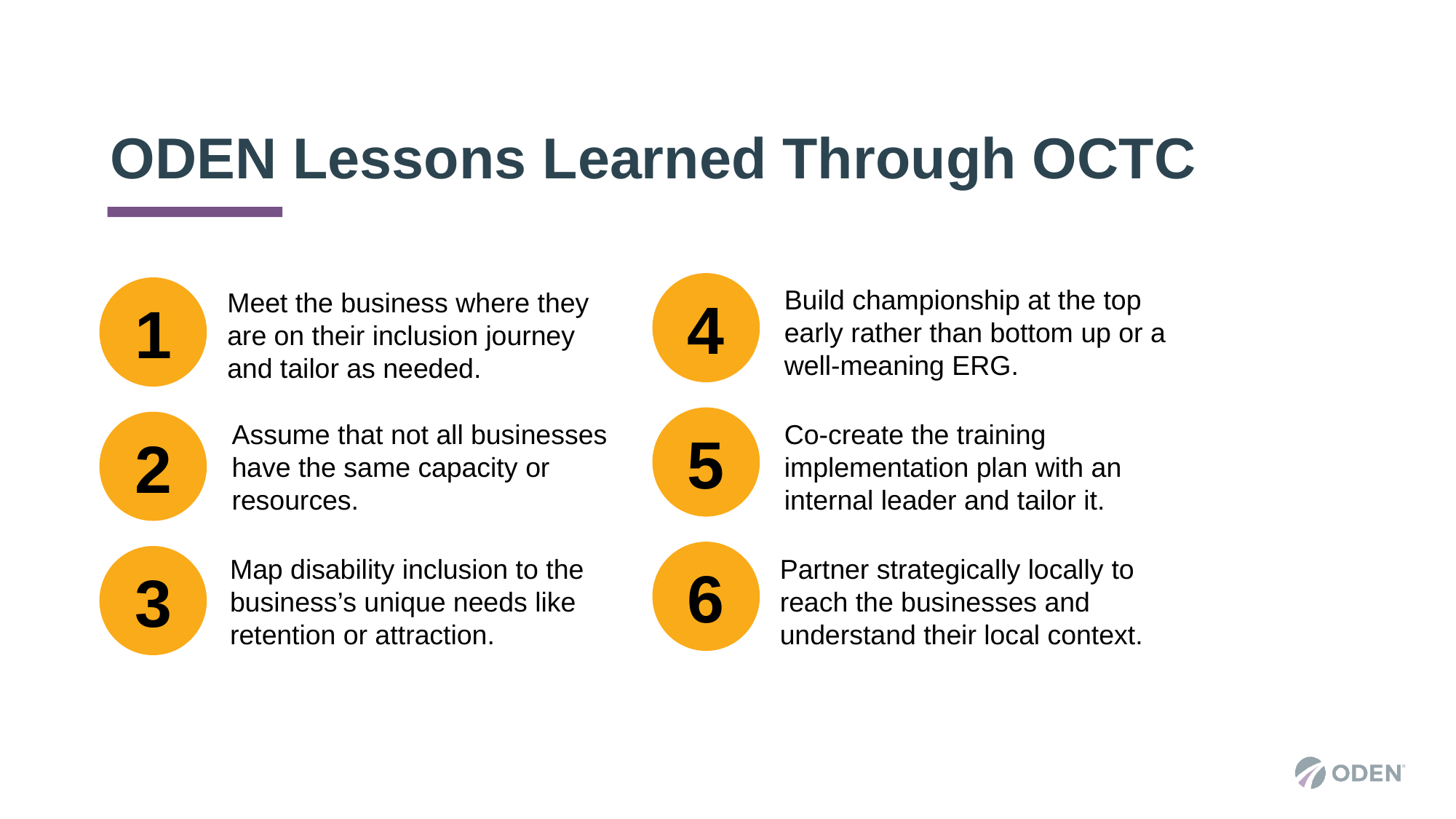

# ODEN Lessons Learned Through OCTC

4
Build championship at the top early rather than bottom up or a well-meaning ERG.
1
Meet the business where they are on their inclusion journey and tailor as needed.
5
Co-create the training implementation plan with an internal leader and tailor it.
2
Assume that not all businesses have the same capacity or resources.
6
Partner strategically locally to reach the businesses and understand their local context.
3
Map disability inclusion to the business’s unique needs like retention or attraction.